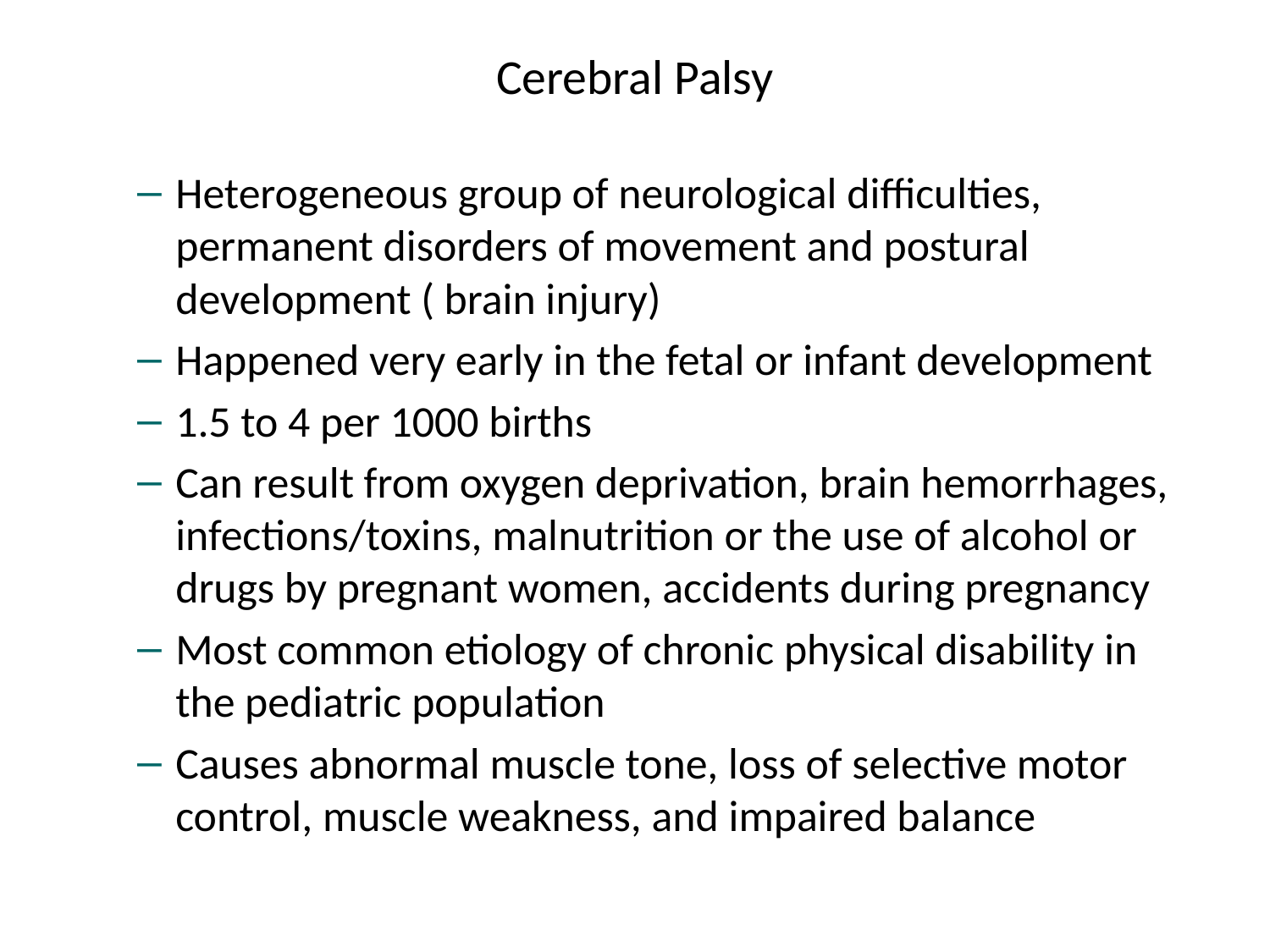

# Cerebral Palsy
Heterogeneous group of neurological difficulties, permanent disorders of movement and postural development ( brain injury)
Happened very early in the fetal or infant development
1.5 to 4 per 1000 births
Can result from oxygen deprivation, brain hemorrhages, infections/toxins, malnutrition or the use of alcohol or drugs by pregnant women, accidents during pregnancy
Most common etiology of chronic physical disability in the pediatric population
Causes abnormal muscle tone, loss of selective motor control, muscle weakness, and impaired balance